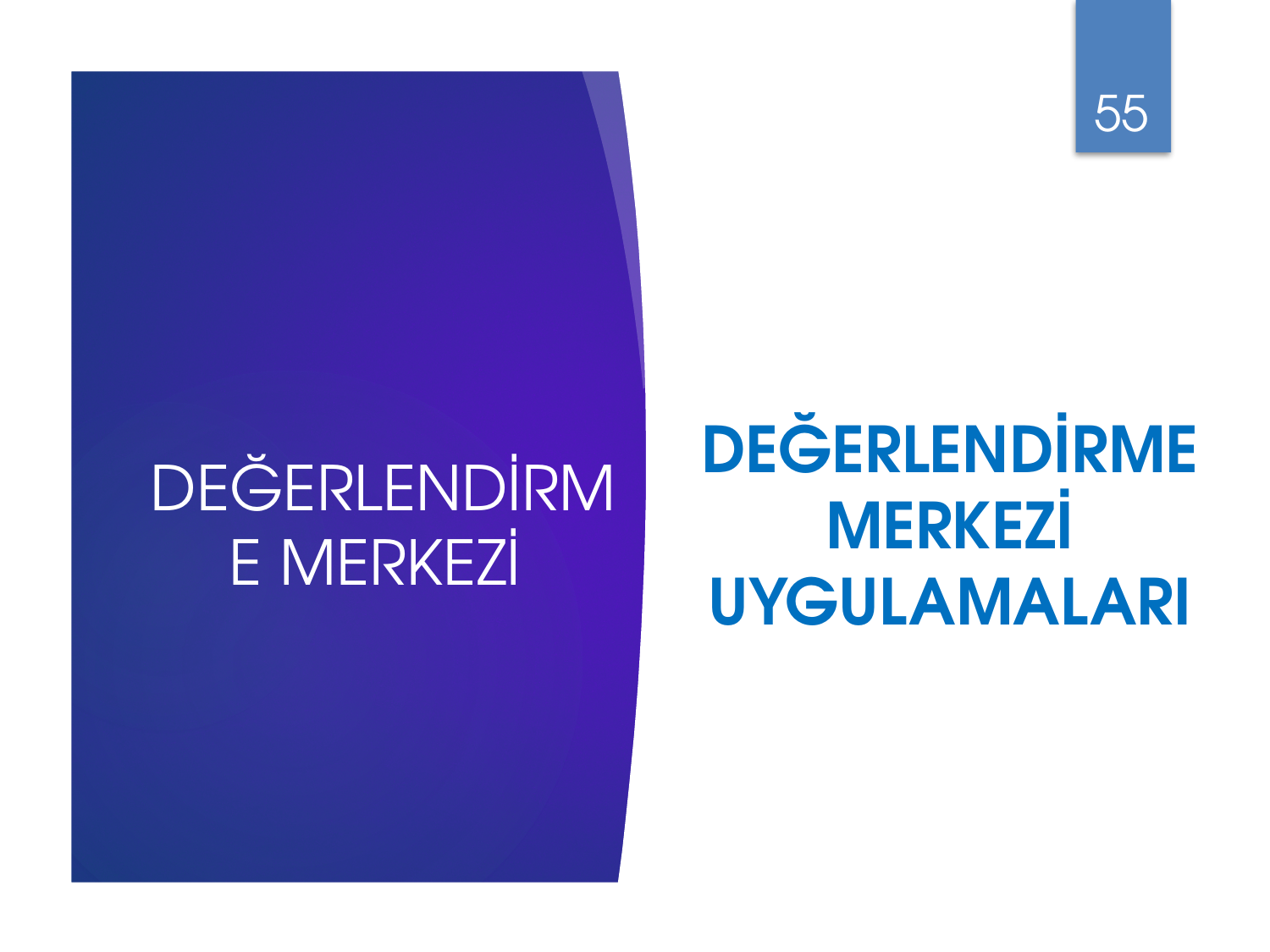

55
# DEĞERLENDİRME MERKEZİ
DEĞERLENDİRME MERKEZİ UYGULAMALARI